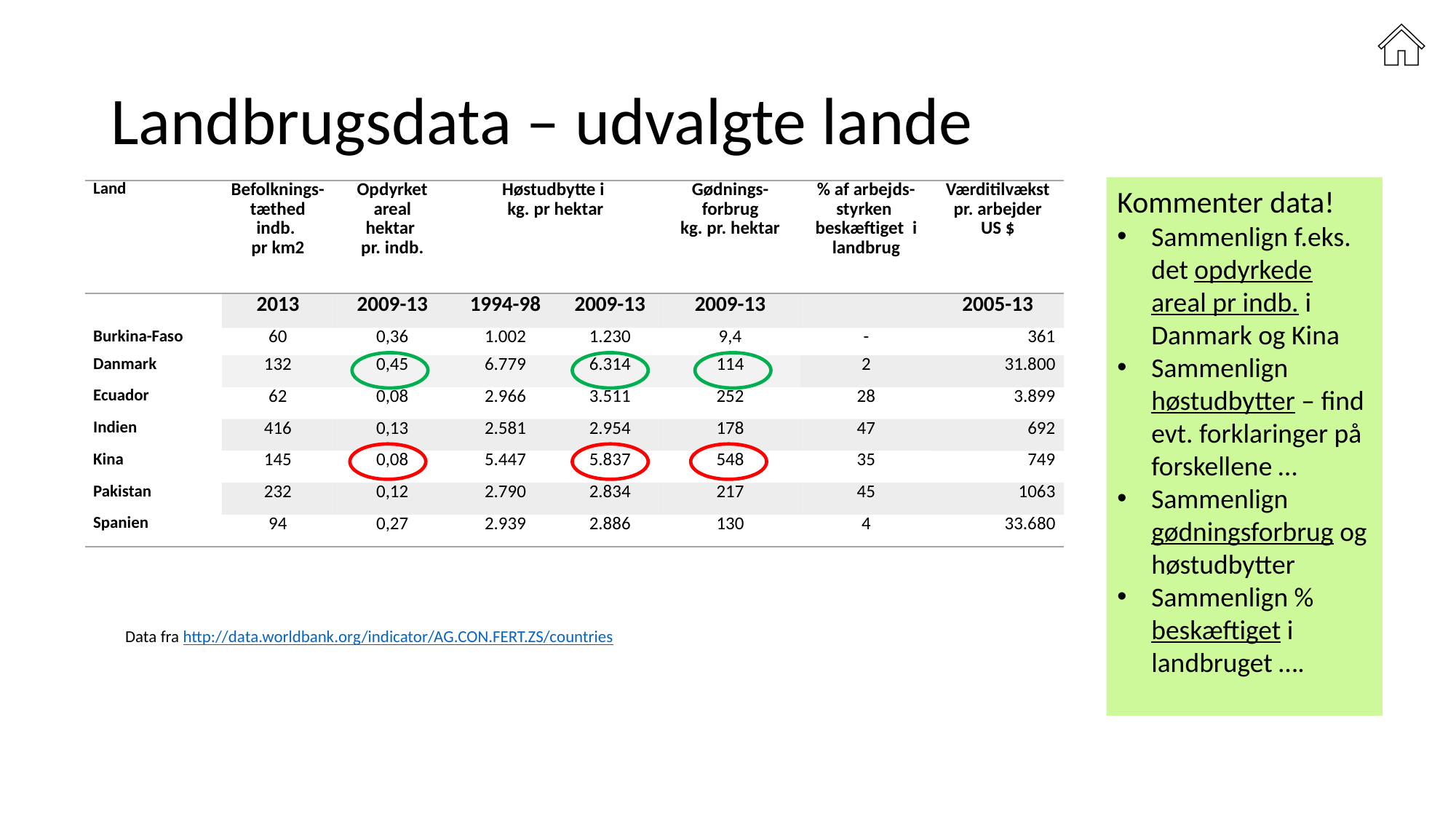

# Landbrugsdata – udvalgte lande
Kommenter data!
Sammenlign f.eks.
det opdyrkede areal pr indb. i Danmark og Kina
Sammenlign høstudbytter – find evt. forklaringer på forskellene …
Sammenlign gødningsforbrug og høstudbytter
Sammenlign % beskæftiget i landbruget ….

| Land | Befolknings- tæthed indb. pr km2 | Opdyrket areal hektar pr. indb. | Høstudbytte i kg. pr hektar |  | Gødnings-forbrug kg. pr. hektar | % af arbejds-styrken beskæftiget i landbrug | Værditilvækst pr. arbejder US $ |
| --- | --- | --- | --- | --- | --- | --- | --- |
|  | 2013 | 2009-13 | 1994-98 | 2009-13 | 2009-13 |  | 2005-13 |
| Burkina-Faso | 60 | 0,36 | 1.002 | 1.230 | 9,4 | - | 361 |
| Danmark | 132 | 0,45 | 6.779 | 6.314 | 114 | 2 | 31.800 |
| Ecuador | 62 | 0,08 | 2.966 | 3.511 | 252 | 28 | 3.899 |
| Indien | 416 | 0,13 | 2.581 | 2.954 | 178 | 47 | 692 |
| Kina | 145 | 0,08 | 5.447 | 5.837 | 548 | 35 | 749 |
| Pakistan | 232 | 0,12 | 2.790 | 2.834 | 217 | 45 | 1063 |
| Spanien | 94 | 0,27 | 2.939 | 2.886 | 130 | 4 | 33.680 |

Data fra http://data.worldbank.org/indicator/AG.CON.FERT.ZS/countries